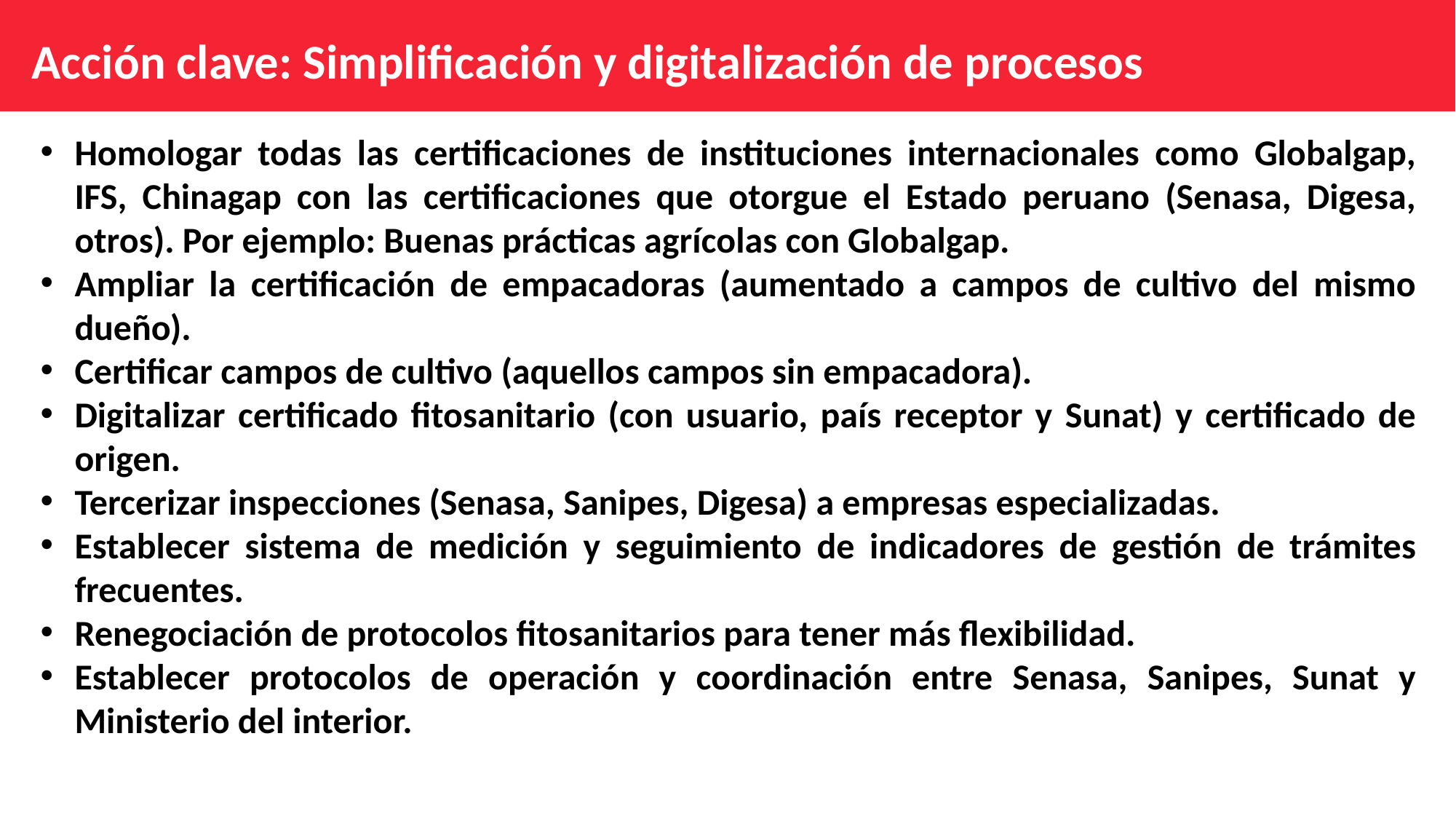

Acción clave: Simplificación y digitalización de procesos
Homologar todas las certificaciones de instituciones internacionales como Globalgap, IFS, Chinagap con las certificaciones que otorgue el Estado peruano (Senasa, Digesa, otros). Por ejemplo: Buenas prácticas agrícolas con Globalgap.
Ampliar la certificación de empacadoras (aumentado a campos de cultivo del mismo dueño).
Certificar campos de cultivo (aquellos campos sin empacadora).
Digitalizar certificado fitosanitario (con usuario, país receptor y Sunat) y certificado de origen.
Tercerizar inspecciones (Senasa, Sanipes, Digesa) a empresas especializadas.
Establecer sistema de medición y seguimiento de indicadores de gestión de trámites frecuentes.
Renegociación de protocolos fitosanitarios para tener más flexibilidad.
Establecer protocolos de operación y coordinación entre Senasa, Sanipes, Sunat y Ministerio del interior.